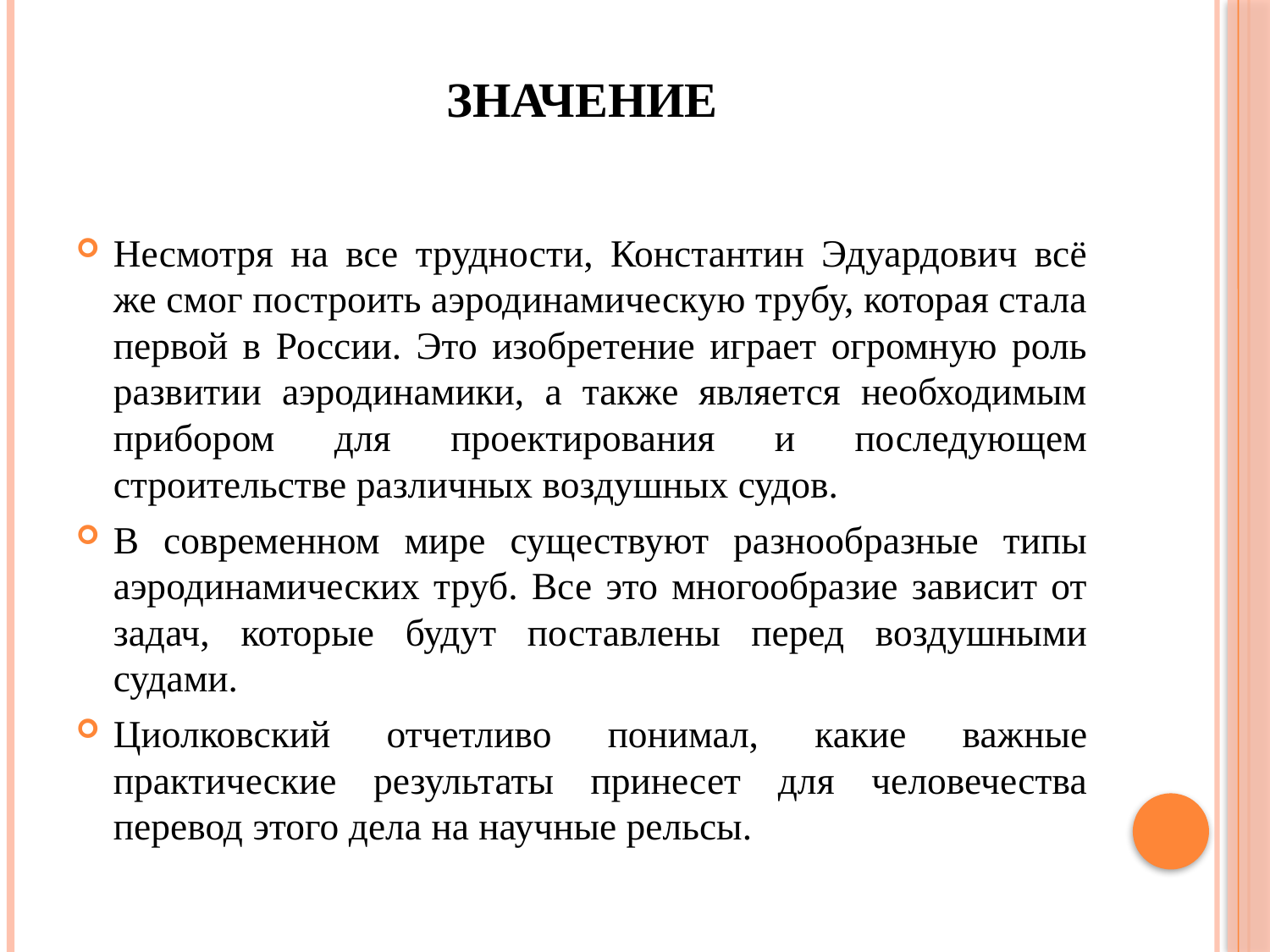

# Значение
Несмотря на все трудности, Константин Эдуардович всё же смог построить аэродинамическую трубу, которая стала первой в России. Это изобретение играет огромную роль развитии аэродинамики, а также является необходимым прибором для проектирования и последующем строительстве различных воздушных судов.
В современном мире существуют разнообразные типы аэродинамических труб. Все это многообразие зависит от задач, которые будут поставлены перед воздушными судами.
Циолковский отчетливо понимал, какие важные практические результаты принесет для человечества перевод этого дела на научные рельсы.